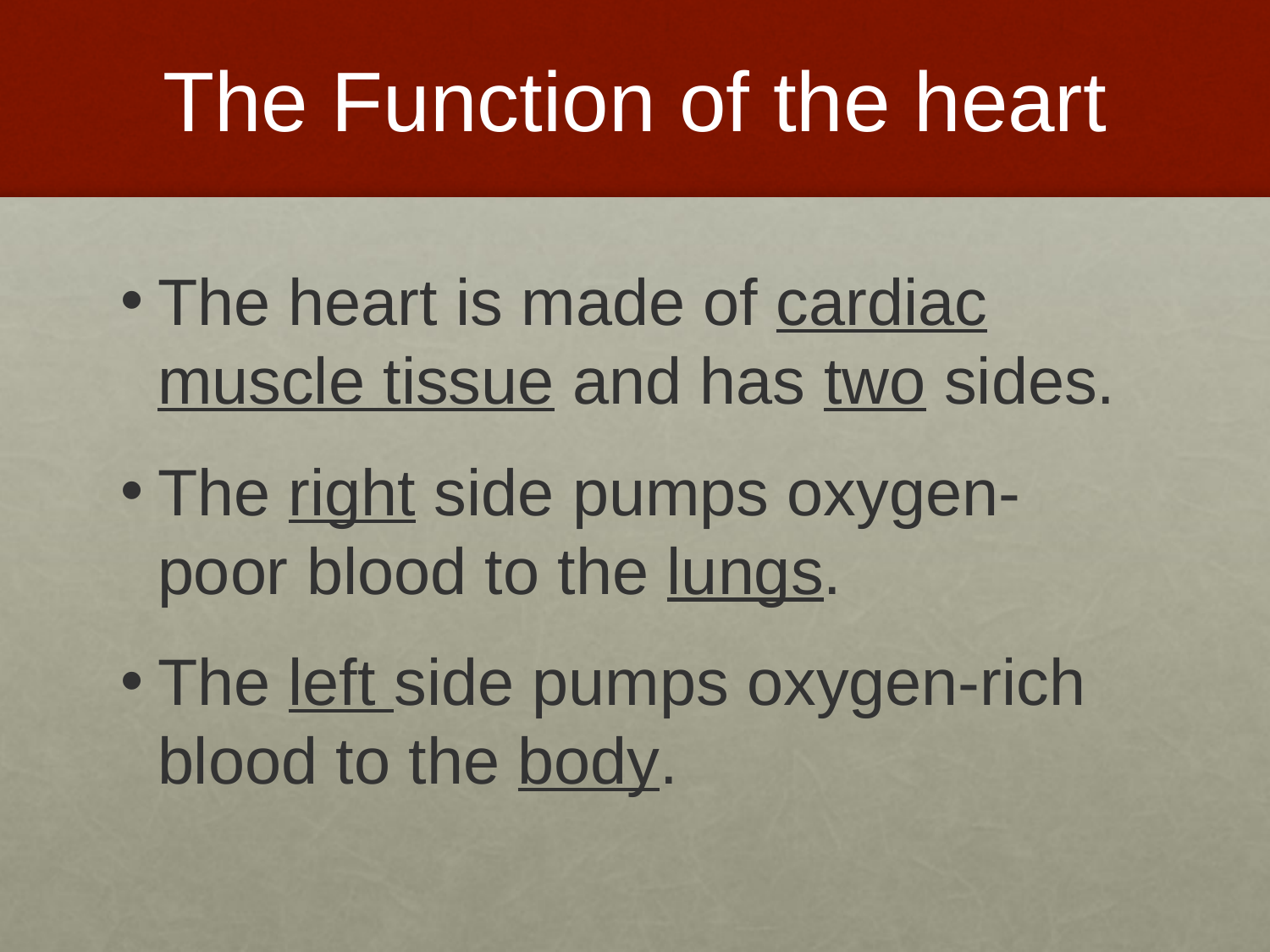

# The Function of the heart
The heart is made of cardiac muscle tissue and has two sides.
The right side pumps oxygen-poor blood to the lungs.
The left side pumps oxygen-rich blood to the body.